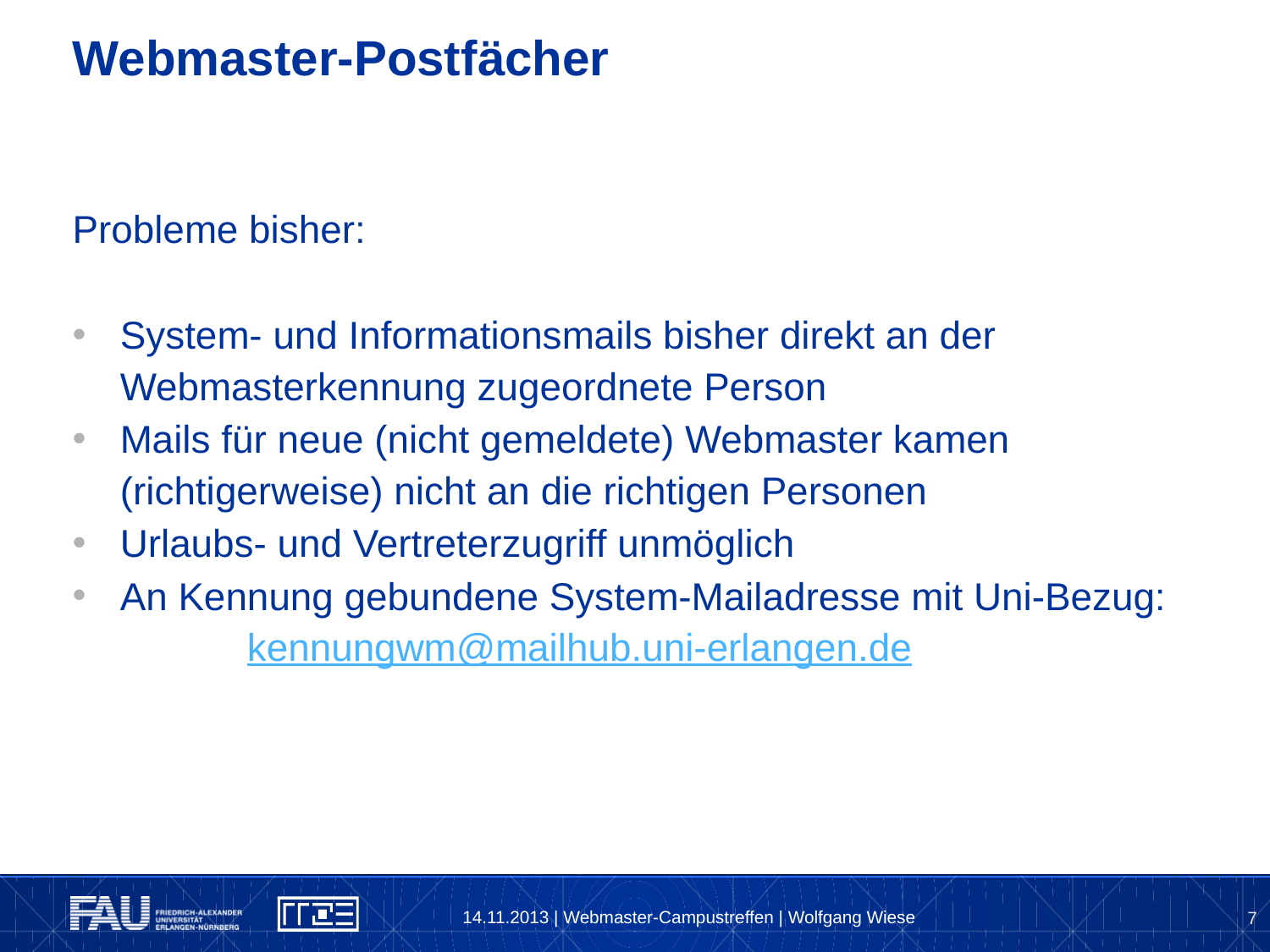

# Webmaster-Postfächer
Probleme bisher:

System- und Informationsmails bisher direkt an der Webmasterkennung zugeordnete Person
Mails für neue (nicht gemeldete) Webmaster kamen (richtigerweise) nicht an die richtigen Personen
Urlaubs- und Vertreterzugriff unmöglich
An Kennung gebundene System-Mailadresse mit Uni-Bezug: 	kennungwm@mailhub.uni-erlangen.de

14.11.2013 | Webmaster-Campustreffen | Wolfgang Wiese